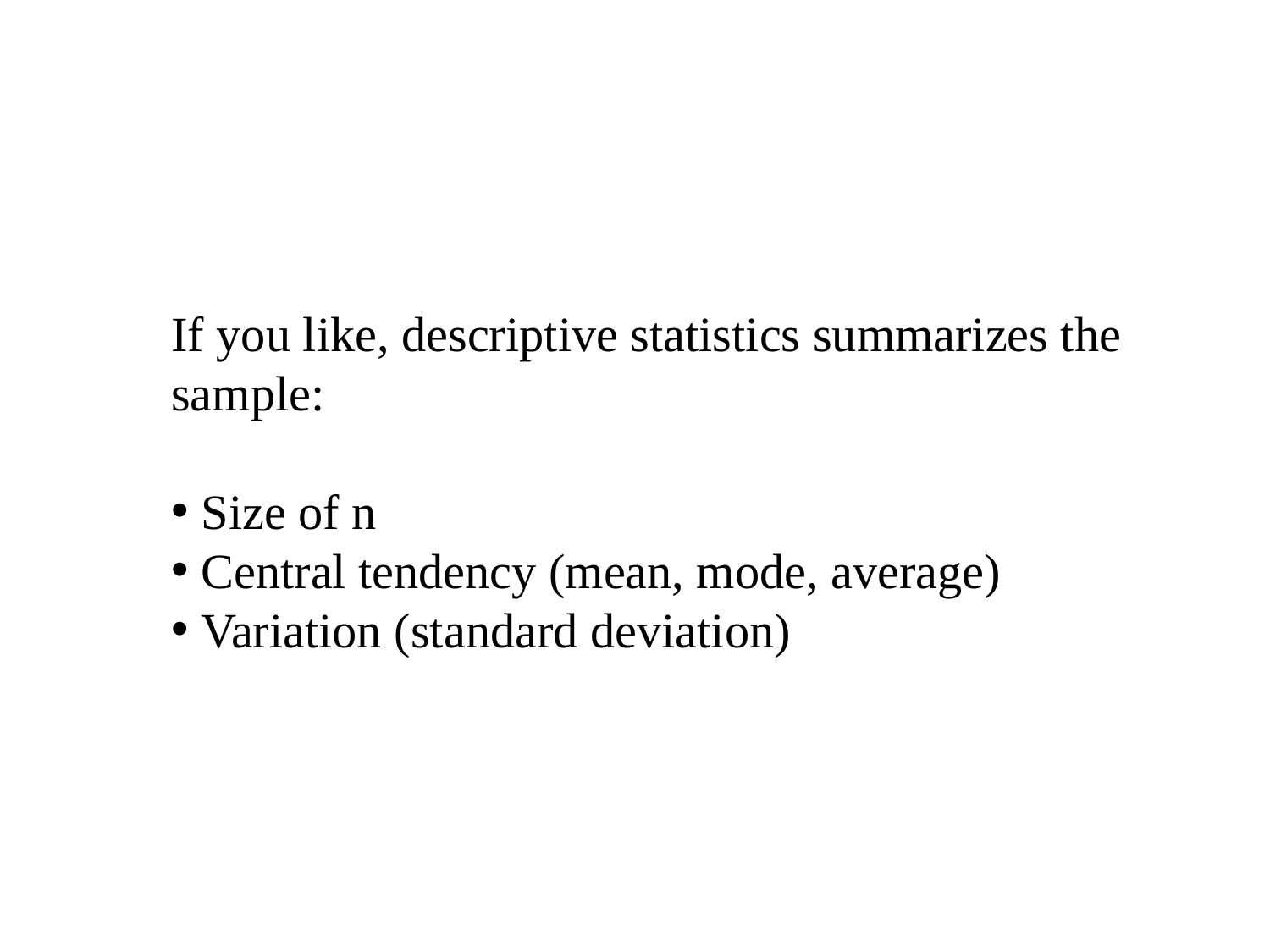

If you like, descriptive statistics summarizes the sample:

Size of n
Central tendency (mean, mode, average)
Variation (standard deviation)